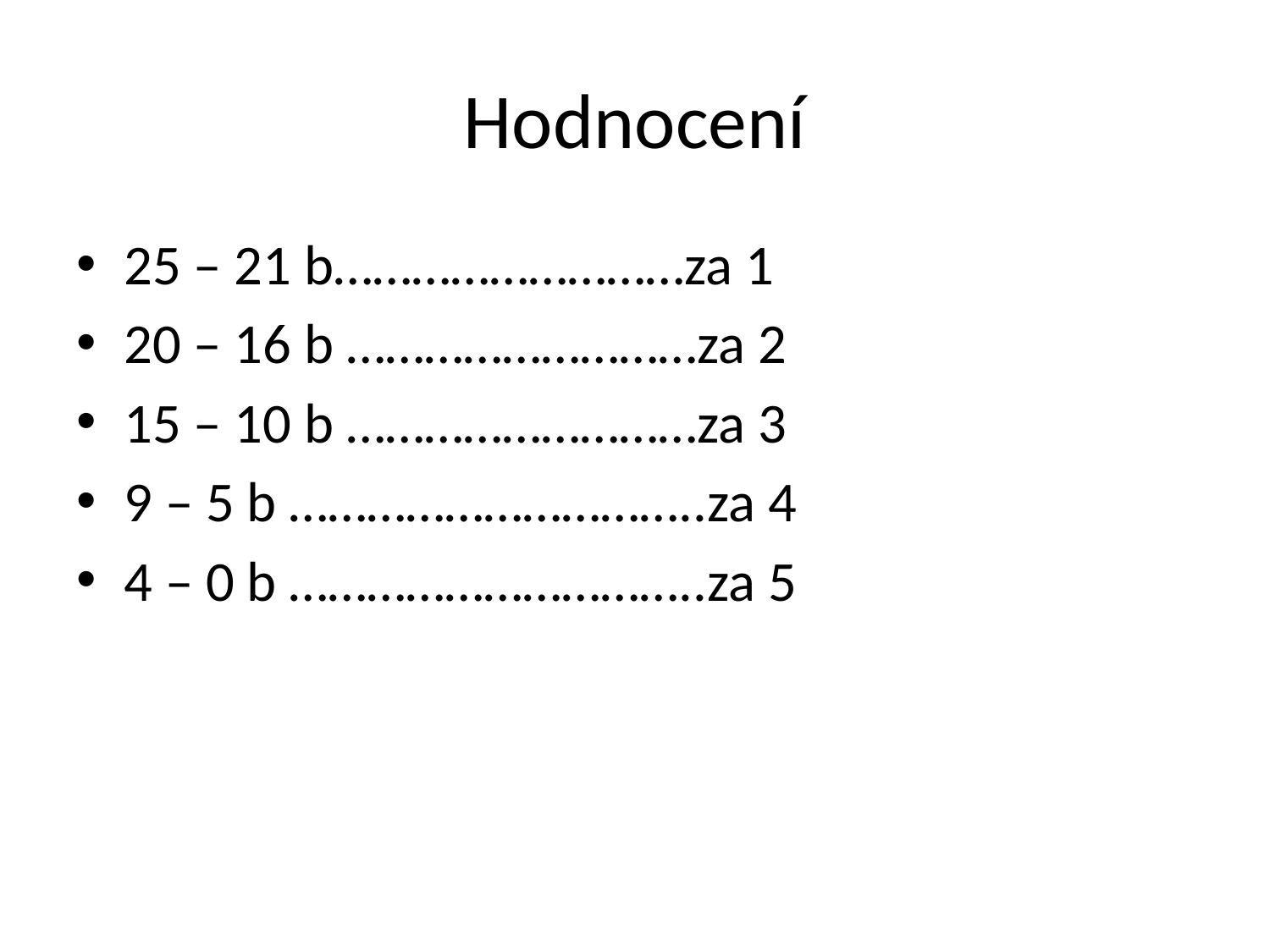

# Hodnocení
25 – 21 b………………………za 1
20 – 16 b ………………………za 2
15 – 10 b ………………………za 3
9 – 5 b …………………………..za 4
4 – 0 b …………………………..za 5